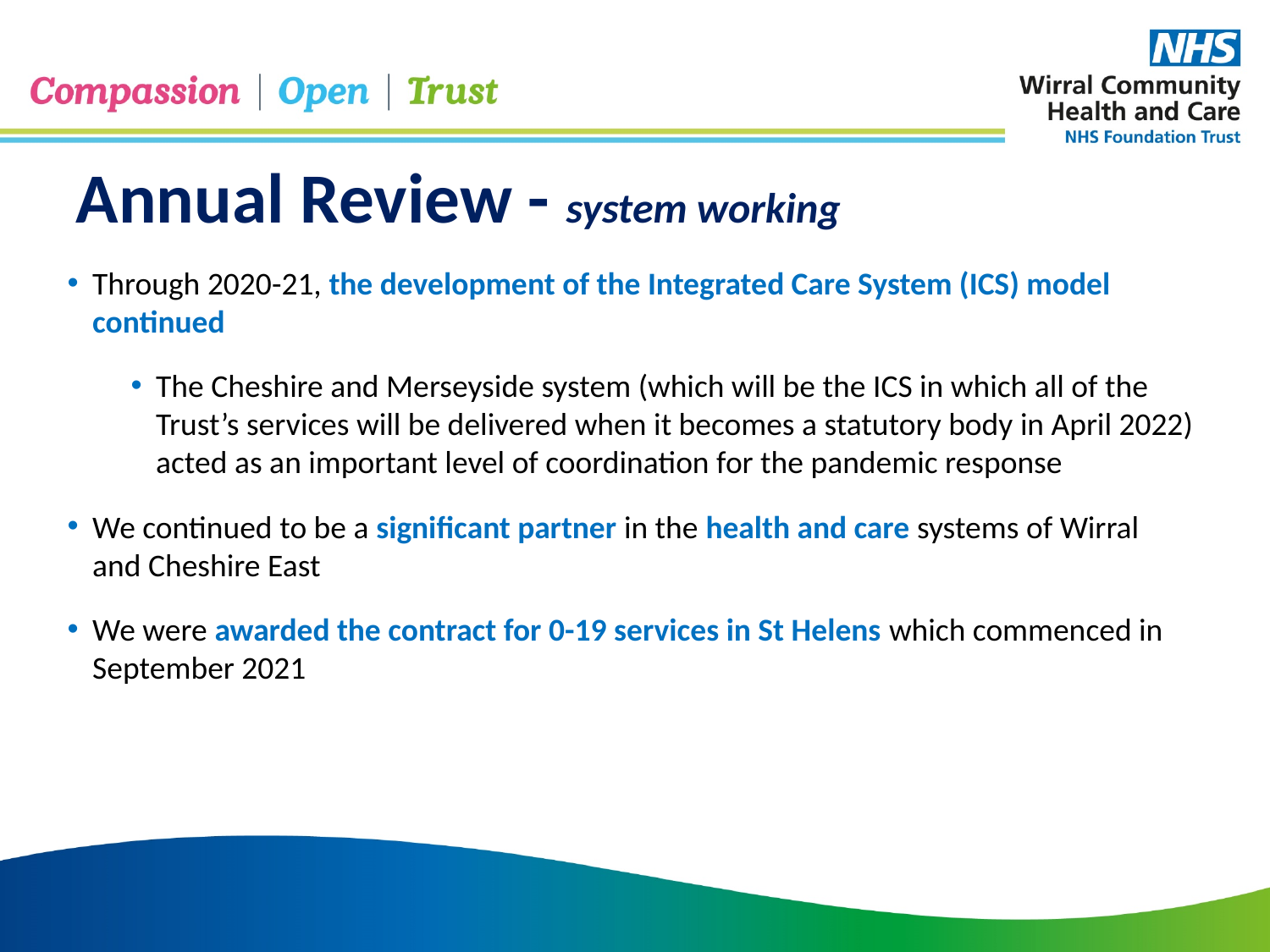

Annual Review - system working

Through 2020-21, the development of the Integrated Care System (ICS) model continued
The Cheshire and Merseyside system (which will be the ICS in which all of the Trust’s services will be delivered when it becomes a statutory body in April 2022) acted as an important level of coordination for the pandemic response
We continued to be a significant partner in the health and care systems of Wirral and Cheshire East
We were awarded the contract for 0-19 services in St Helens which commenced in September 2021